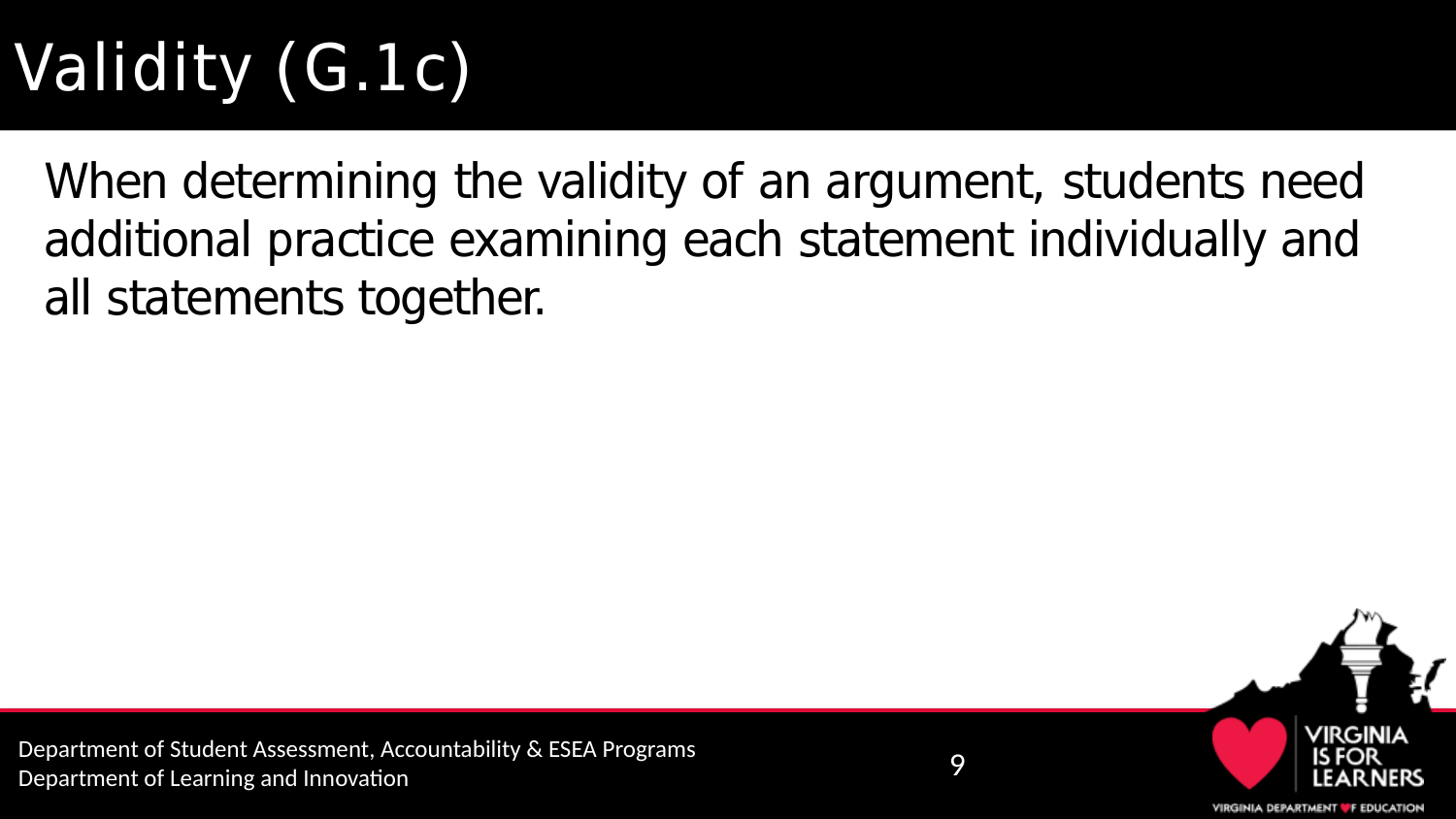

# Validity (G.1c)
When determining the validity of an argument, students need additional practice examining each statement individually and all statements together.